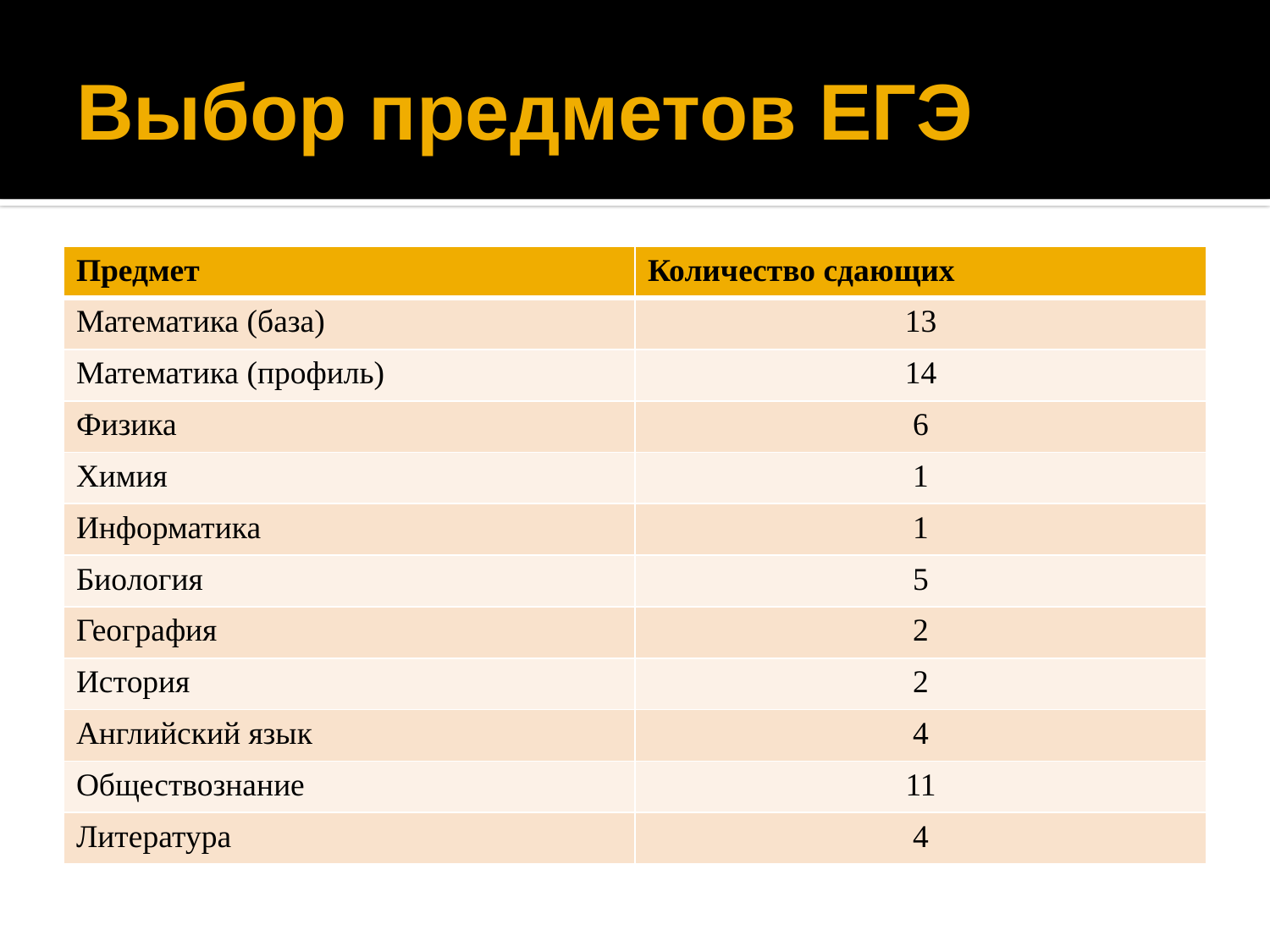

# Выбор предметов ЕГЭ
| Предмет | Количество сдающих |
| --- | --- |
| Математика (база) | 13 |
| Математика (профиль) | 14 |
| Физика | 6 |
| Химия | 1 |
| Информатика | 1 |
| Биология | 5 |
| География | 2 |
| История | 2 |
| Английский язык | 4 |
| Обществознание | 11 |
| Литература | 4 |